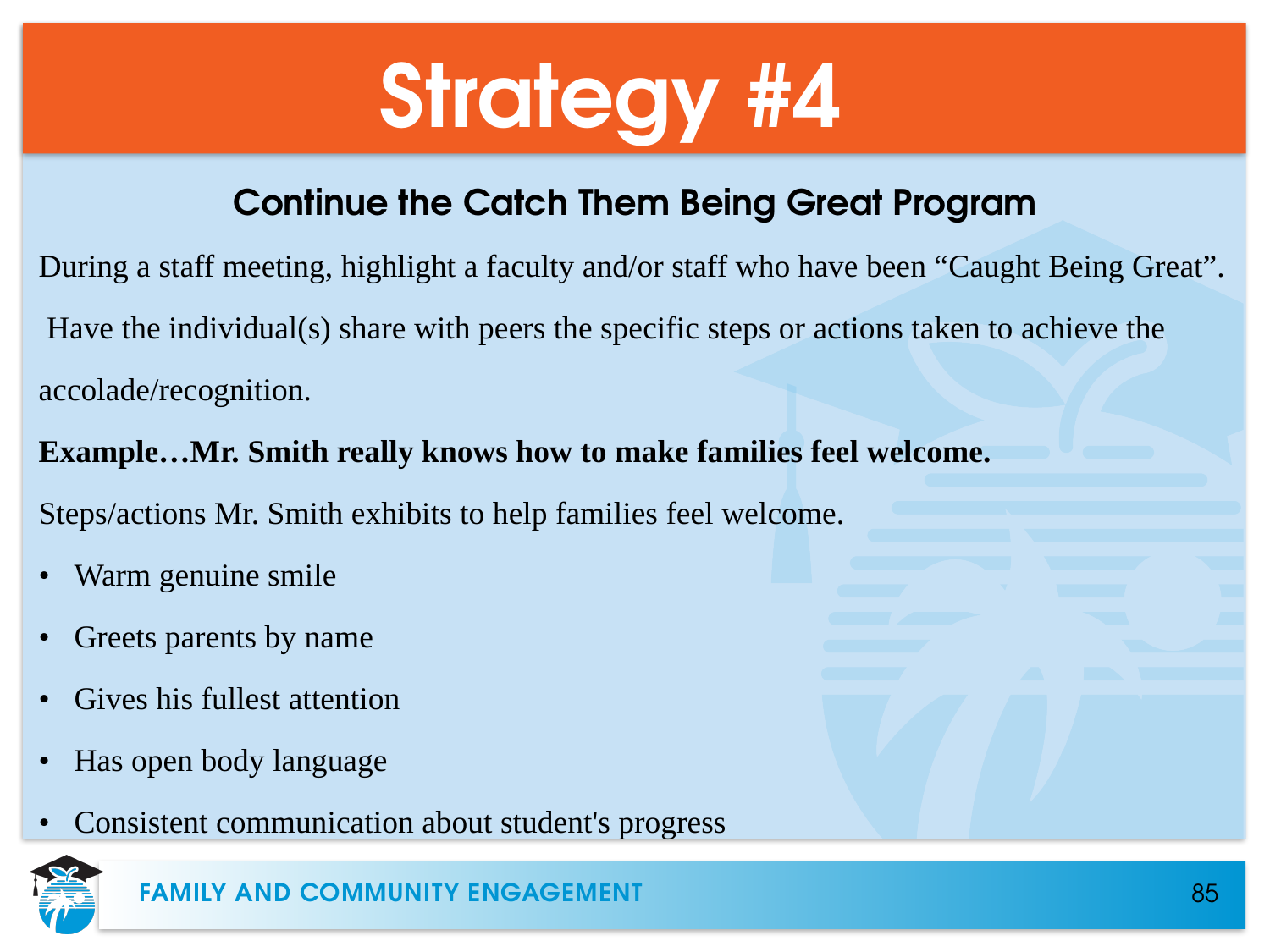

# Strategy #4
Continue the Catch Them Being Great Program
During a staff meeting, highlight a faculty and/or staff who have been “Caught Being Great”.  Have the individual(s) share with peers the specific steps or actions taken to achieve the accolade/recognition.
Example…Mr. Smith really knows how to make families feel welcome.
Steps/actions Mr. Smith exhibits to help families feel welcome.
•   Warm genuine smile
•   Greets parents by name
•   Gives his fullest attention
•   Has open body language
•   Consistent communication about student's progress

Family and community engagement
85